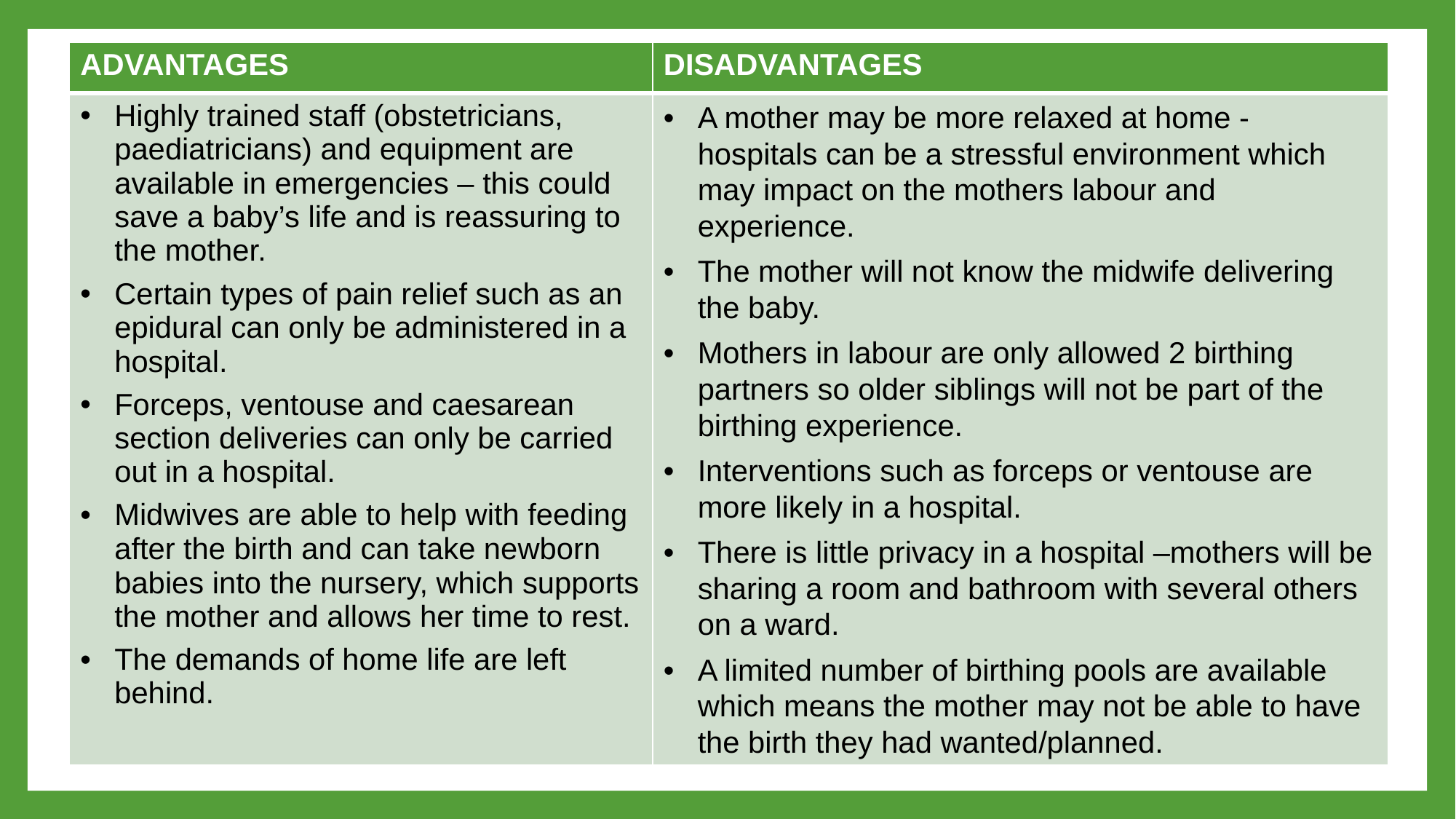

| ADVANTAGES | DISADVANTAGES |
| --- | --- |
| Highly trained staff (obstetricians, paediatricians) and equipment are available in emergencies – this could save a baby’s life and is reassuring to the mother. Certain types of pain relief such as an epidural can only be administered in a hospital. Forceps, ventouse and caesarean section deliveries can only be carried out in a hospital. Midwives are able to help with feeding after the birth and can take newborn babies into the nursery, which supports the mother and allows her time to rest. The demands of home life are left behind. | A mother may be more relaxed at home - hospitals can be a stressful environment which may impact on the mothers labour and experience. The mother will not know the midwife delivering the baby. Mothers in labour are only allowed 2 birthing partners so older siblings will not be part of the birthing experience. Interventions such as forceps or ventouse are more likely in a hospital. There is little privacy in a hospital –mothers will be sharing a room and bathroom with several others on a ward. A limited number of birthing pools are available which means the mother may not be able to have the birth they had wanted/planned. |